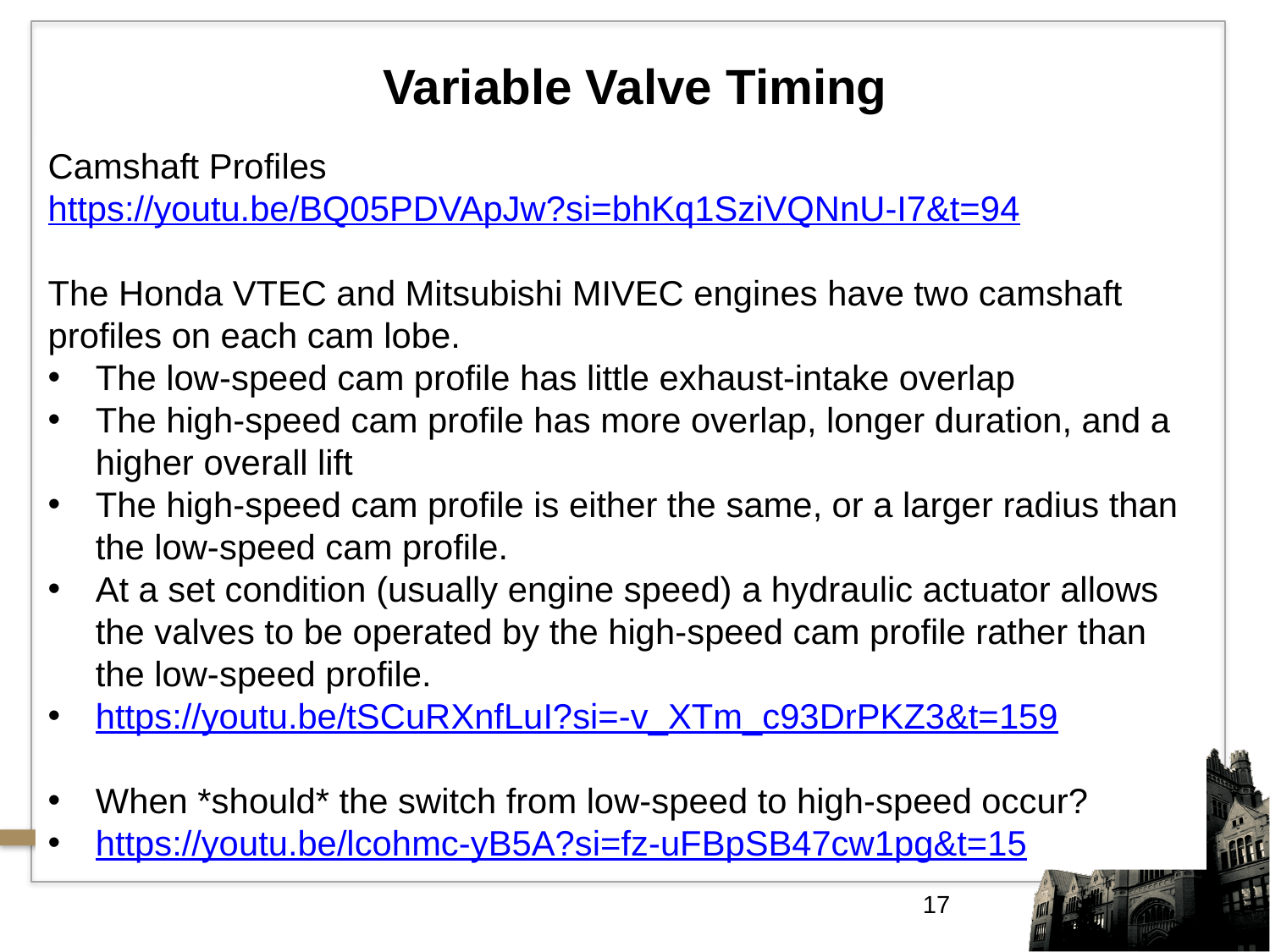

Variable Valve Timing
Camshaft Profiles
https://youtu.be/BQ05PDVApJw?si=bhKq1SziVQNnU-I7&t=94

The Honda VTEC and Mitsubishi MIVEC engines have two camshaft profiles on each cam lobe.
The low-speed cam profile has little exhaust-intake overlap
The high-speed cam profile has more overlap, longer duration, and a higher overall lift
The high-speed cam profile is either the same, or a larger radius than the low-speed cam profile.
At a set condition (usually engine speed) a hydraulic actuator allows the valves to be operated by the high-speed cam profile rather than the low-speed profile.
https://youtu.be/tSCuRXnfLuI?si=-v_XTm_c93DrPKZ3&t=159

When *should* the switch from low-speed to high-speed occur?
https://youtu.be/lcohmc-yB5A?si=fz-uFBpSB47cw1pg&t=15
17